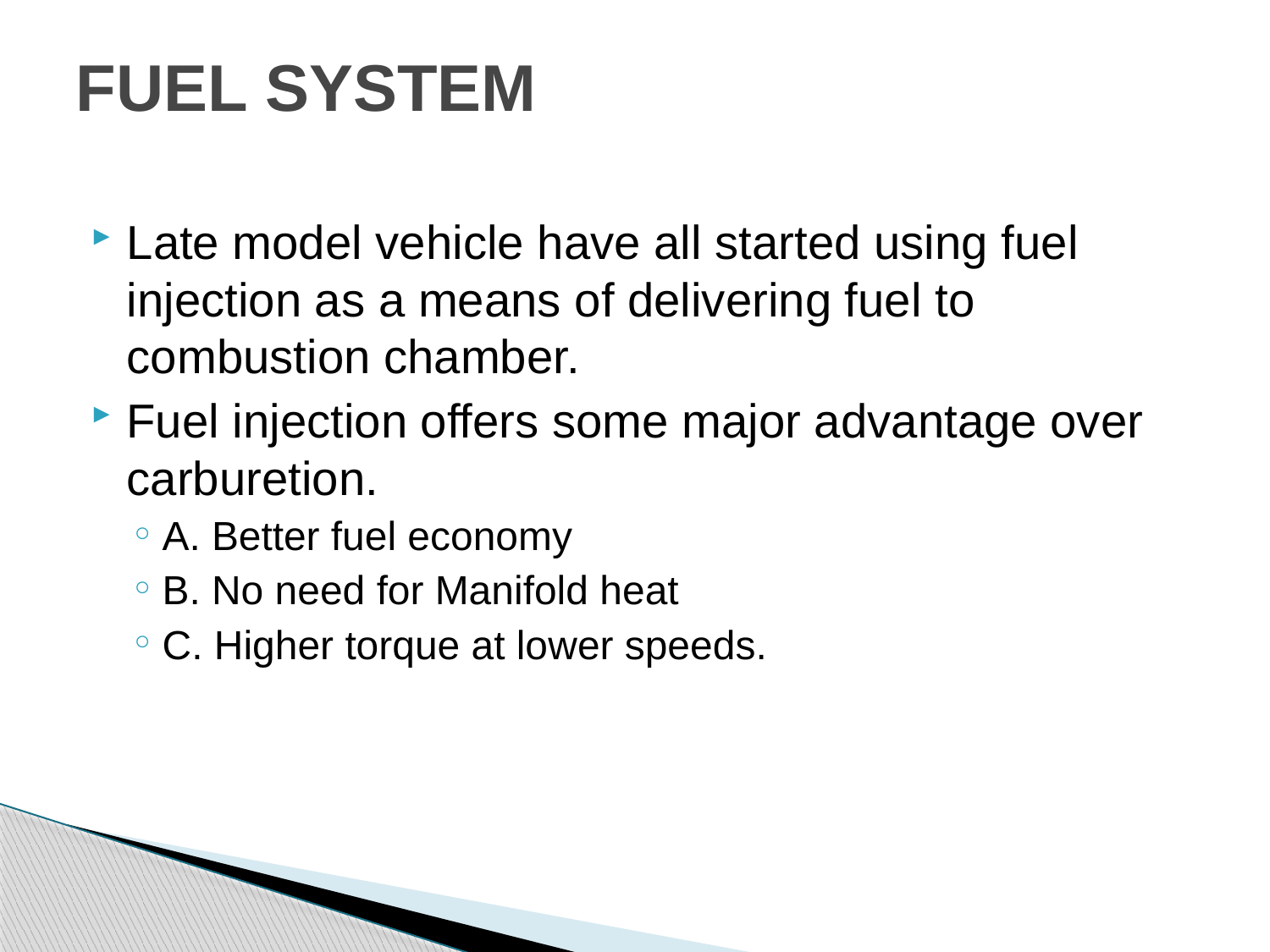

# FUEL SYSTEM
Late model vehicle have all started using fuel injection as a means of delivering fuel to combustion chamber.
Fuel injection offers some major advantage over carburetion.
A. Better fuel economy
B. No need for Manifold heat
C. Higher torque at lower speeds.